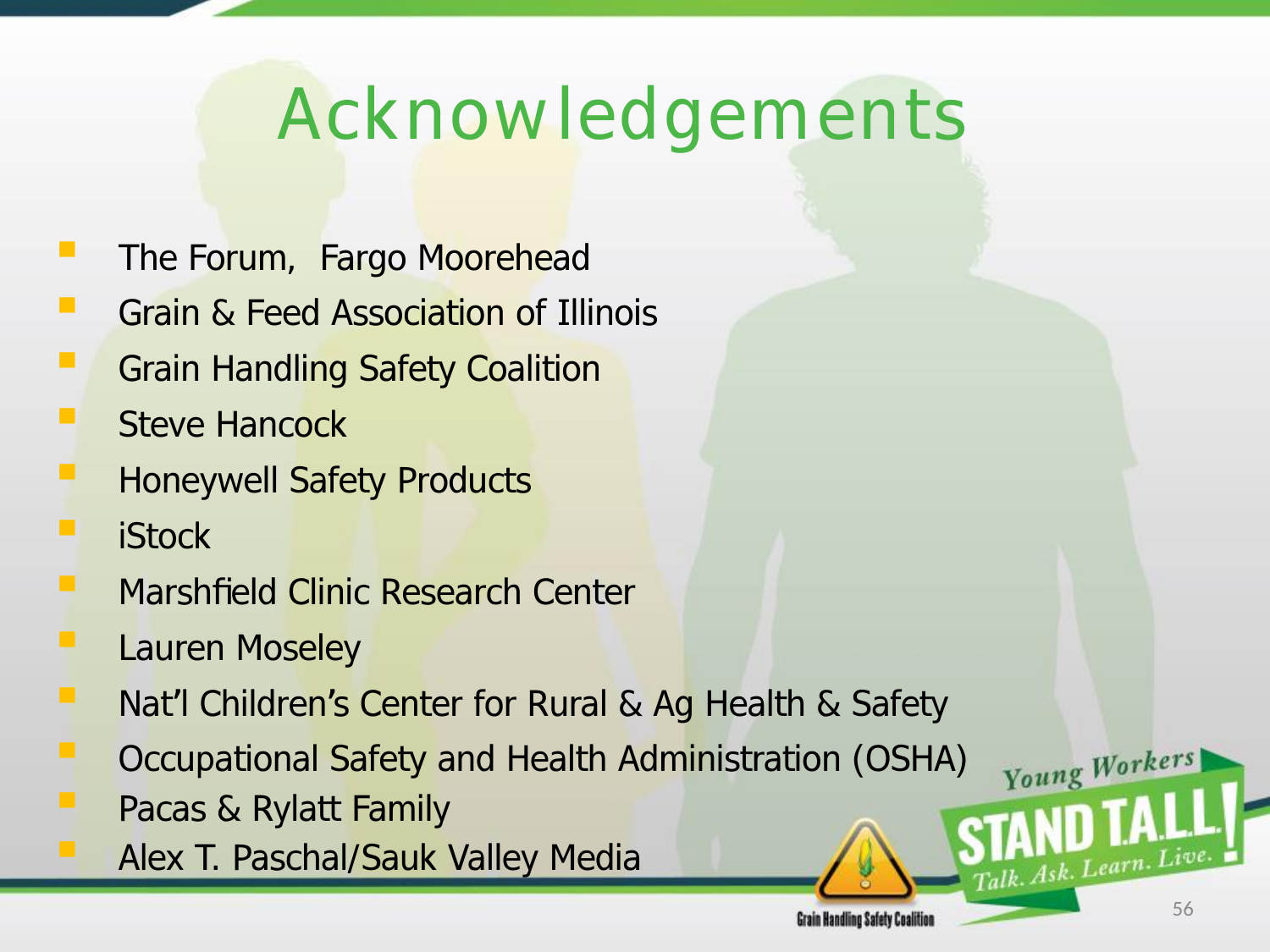

# Acknowledgements
The Forum,  Fargo Moorehead
Grain & Feed Association of Illinois
Grain Handling Safety Coalition
Steve Hancock
Honeywell Safety Products
iStock
Marshfield Clinic Research Center
Lauren Moseley
Nat’l Children’s Center for Rural & Ag Health & Safety
Occupational Safety and Health Administration (OSHA)
Pacas & Rylatt Family
Alex T. Paschal/Sauk Valley Media
56